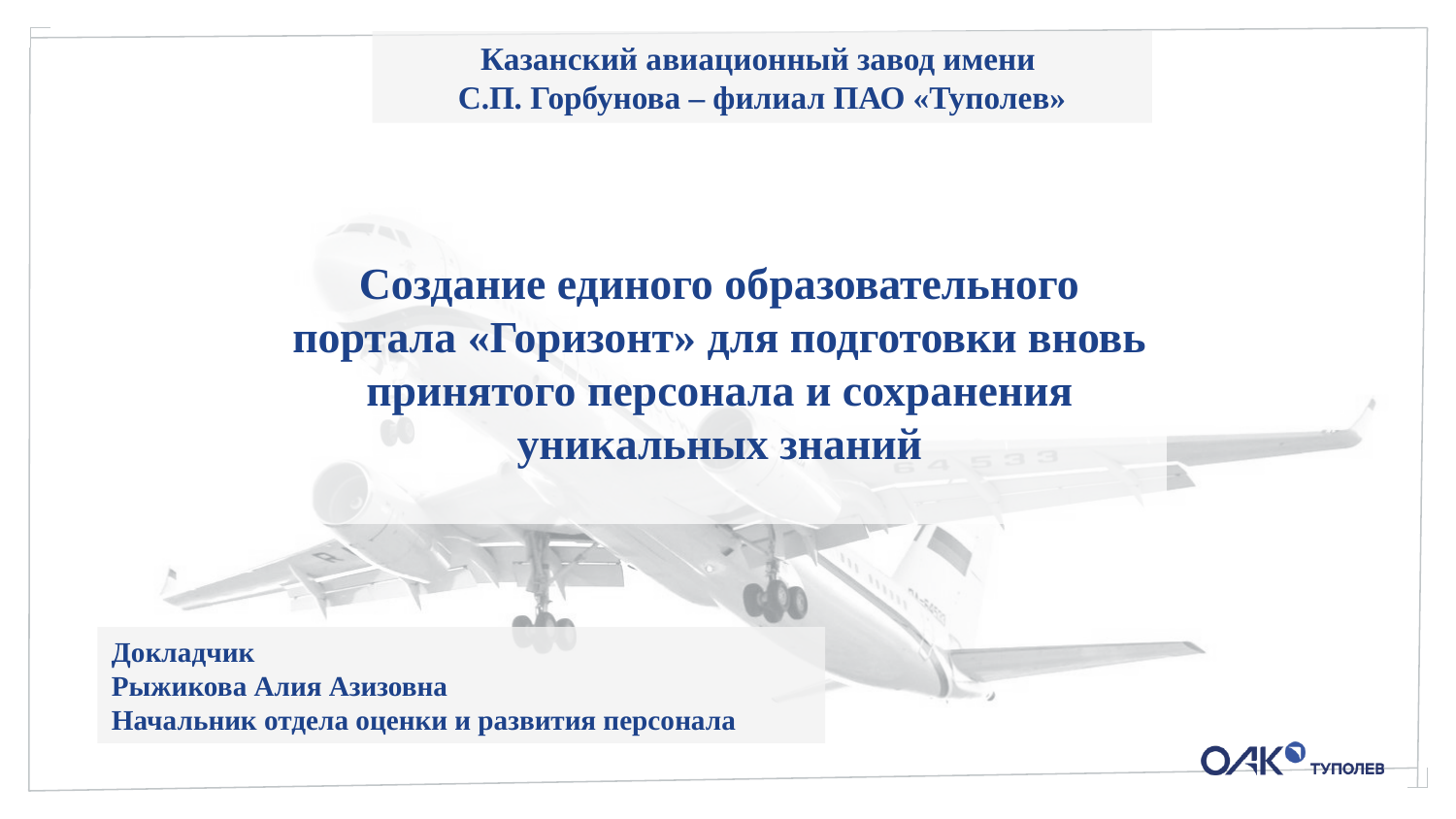

Казанский авиационный завод имени
С.П. Горбунова – филиал ПАО «Туполев»

Создание единого образовательного портала «Горизонт» для подготовки вновь принятого персонала и сохранения уникальных знаний

Докладчик
Рыжикова Алия Азизовна
Начальник отдела оценки и развития персонала